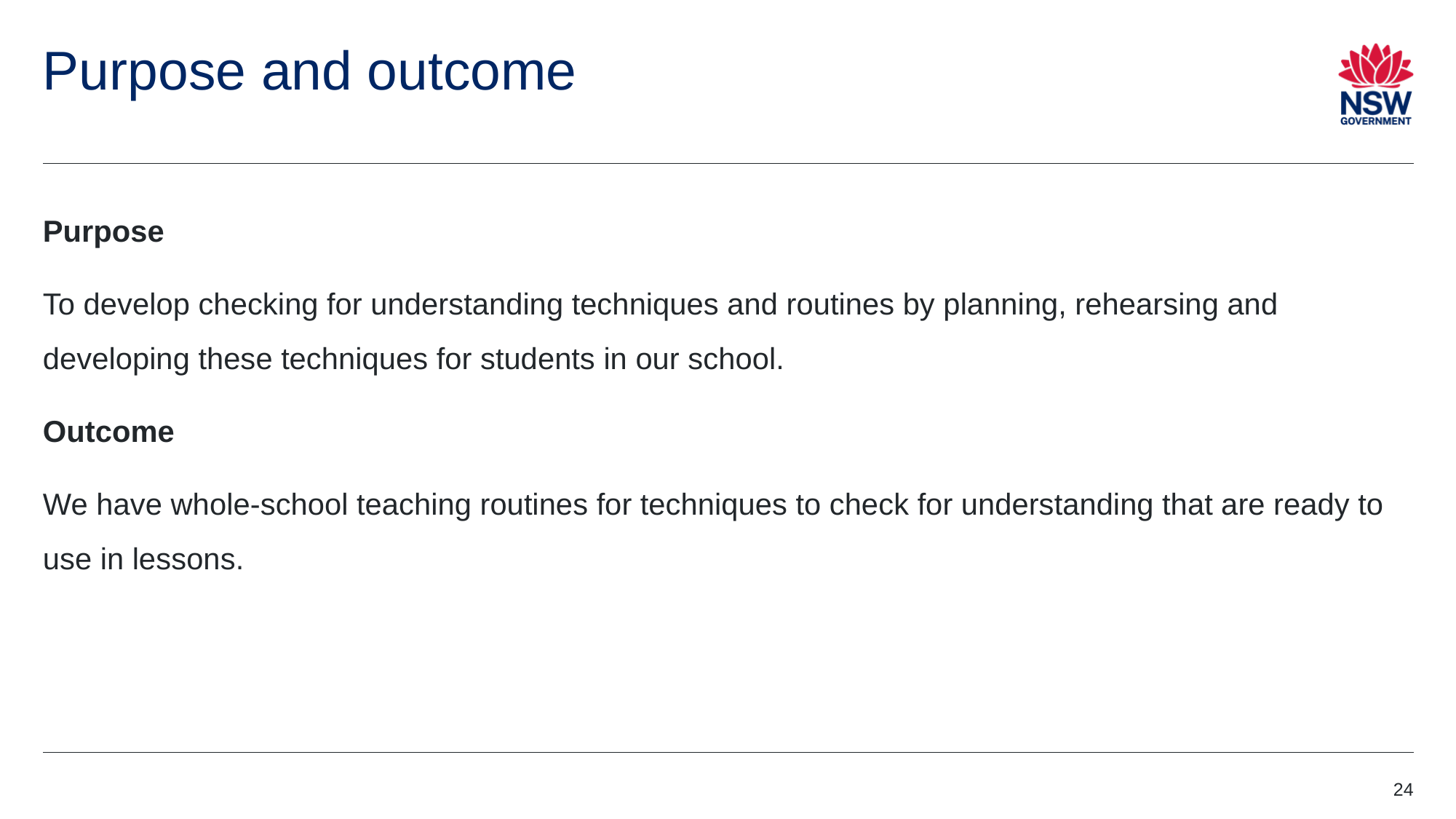

# Purpose and outcome (2)
Purpose
To develop checking for understanding techniques and routines by planning, rehearsing and developing these techniques for students in our school.
Outcome
We have whole-school teaching routines for techniques to check for understanding that are ready to use in lessons.
24